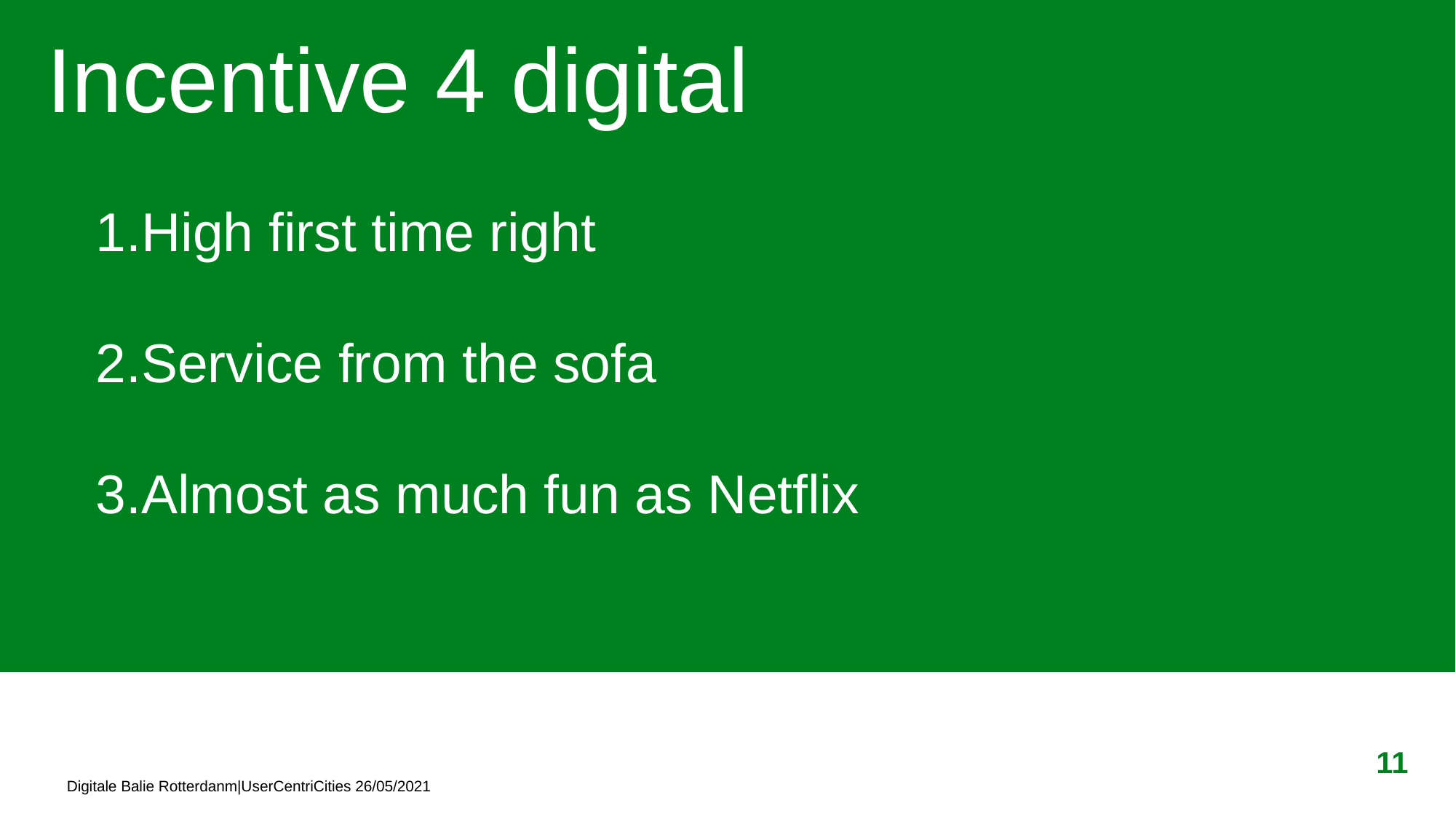

# Incentive 4 digital
High first time right
Service from the sofa
Almost as much fun as Netflix

11
Digitale Balie Rotterdanm|UserCentriCities 26/05/2021